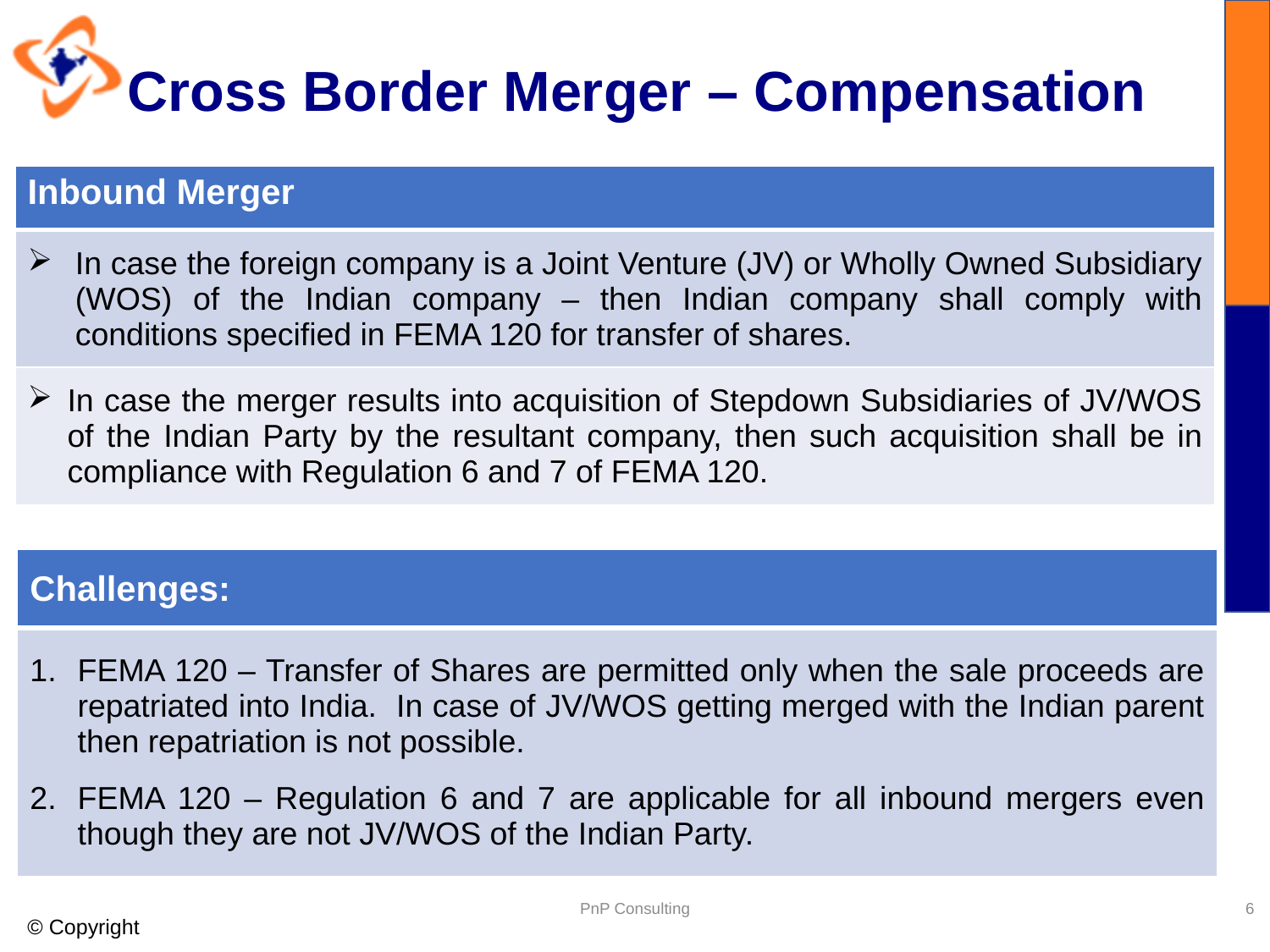

# Cross Border Merger – Compensation
| Inbound Merger |
| --- |
| In case the foreign company is a Joint Venture (JV) or Wholly Owned Subsidiary (WOS) of the Indian company – then Indian company shall comply with conditions specified in FEMA 120 for transfer of shares. |
| In case the merger results into acquisition of Stepdown Subsidiaries of JV/WOS of the Indian Party by the resultant company, then such acquisition shall be in compliance with Regulation 6 and 7 of FEMA 120. |

| Challenges: |
| --- |
| FEMA 120 – Transfer of Shares are permitted only when the sale proceeds are repatriated into India. In case of JV/WOS getting merged with the Indian parent then repatriation is not possible. FEMA 120 – Regulation 6 and 7 are applicable for all inbound mergers even though they are not JV/WOS of the Indian Party. |
PnP Consulting
6
© Copyright